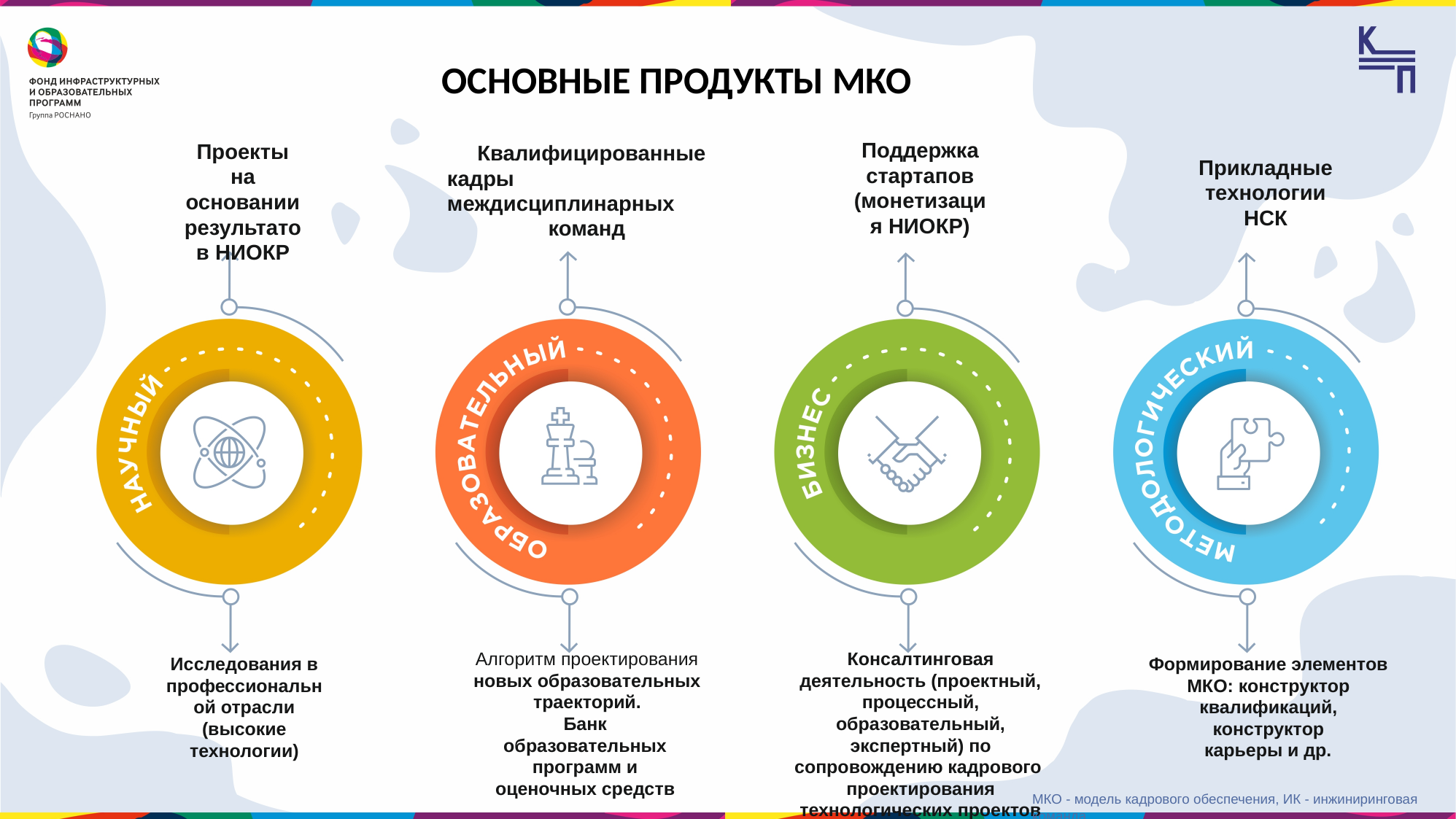

# ОСНОВНЫЕ ПРОДУКТЫ МКО
Поддержка стартапов (монетизация НИОКР)
Проекты на основании результатов НИОКР
Квалифицированные кадры междисциплинарных
команд
Прикладные технологии НСК
Алгоритм проектирования новых образовательных траекторий.
Банк образовательных программ и оценочных средств
Консалтинговая деятельность (проектный, процессный, образовательный, экспертный) по сопровождению кадрового  проектирования технологических проектов
Исследования в профессиональной отрасли (высокие технологии)
Формирование элементов МКО: конструктор квалификаций, конструктор
карьеры и др.
МКО - модель кадрового обеспечения, ИК - инжиниринговая команда